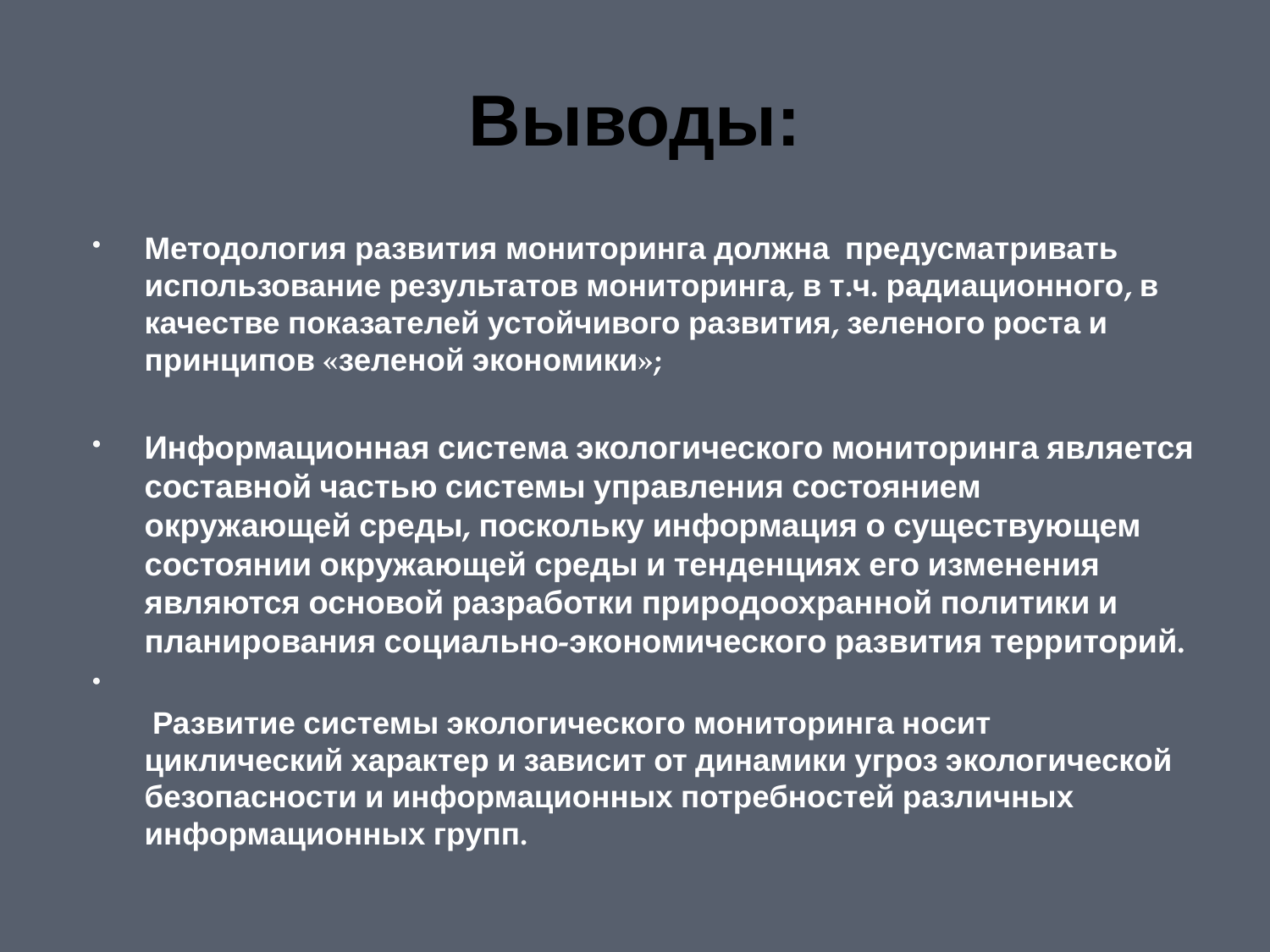

# Выводы:
Методология развития мониторинга должна  предусматривать использование результатов мониторинга, в т.ч. радиационного, в качестве показателей устойчивого развития, зеленого роста и принципов «зеленой экономики»;

Информационная система экологического мониторинга является составной частью системы управления состоянием окружающей среды, поскольку информация о существующем состоянии окружающей среды и тенденциях его изменения являются основой разработки природоохранной политики и планирования социально-экономического развития территорий.
 Развитие системы экологического мониторинга носит циклический характер и зависит от динамики угроз экологической безопасности и информационных потребностей различных информационных групп.